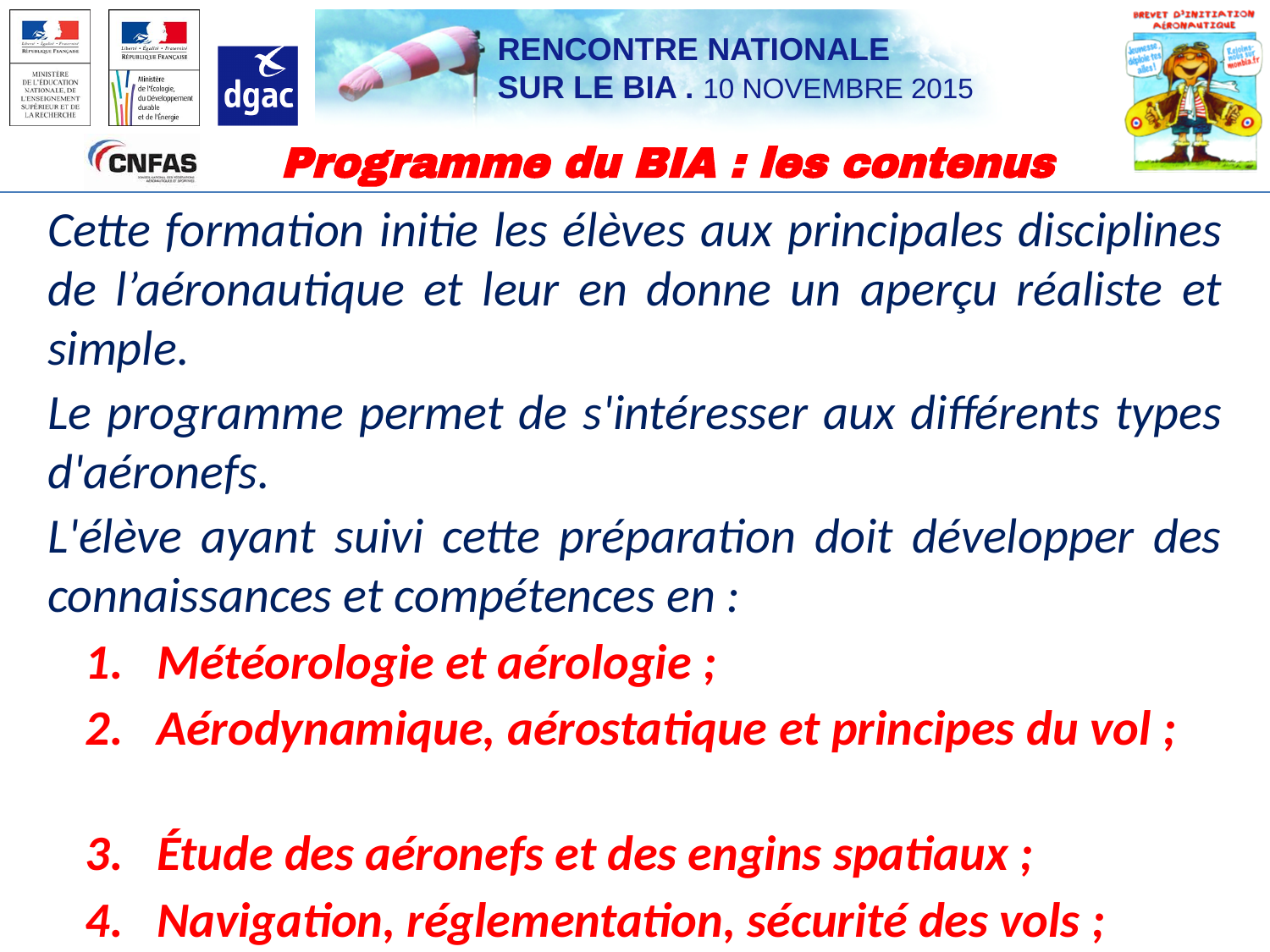

Programme du BIA : les contenus
Cette formation initie les élèves aux principales disciplines de l’aéronautique et leur en donne un aperçu réaliste et simple.
Le programme permet de s'intéresser aux différents types d'aéronefs.
L'élève ayant suivi cette préparation doit développer des connaissances et compétences en :
Météorologie et aérologie ;
Aérodynamique, aérostatique et principes du vol ;
Étude des aéronefs et des engins spatiaux ;
Navigation, réglementation, sécurité des vols ;
Histoire et culture de l’aéronautique et du spatial.